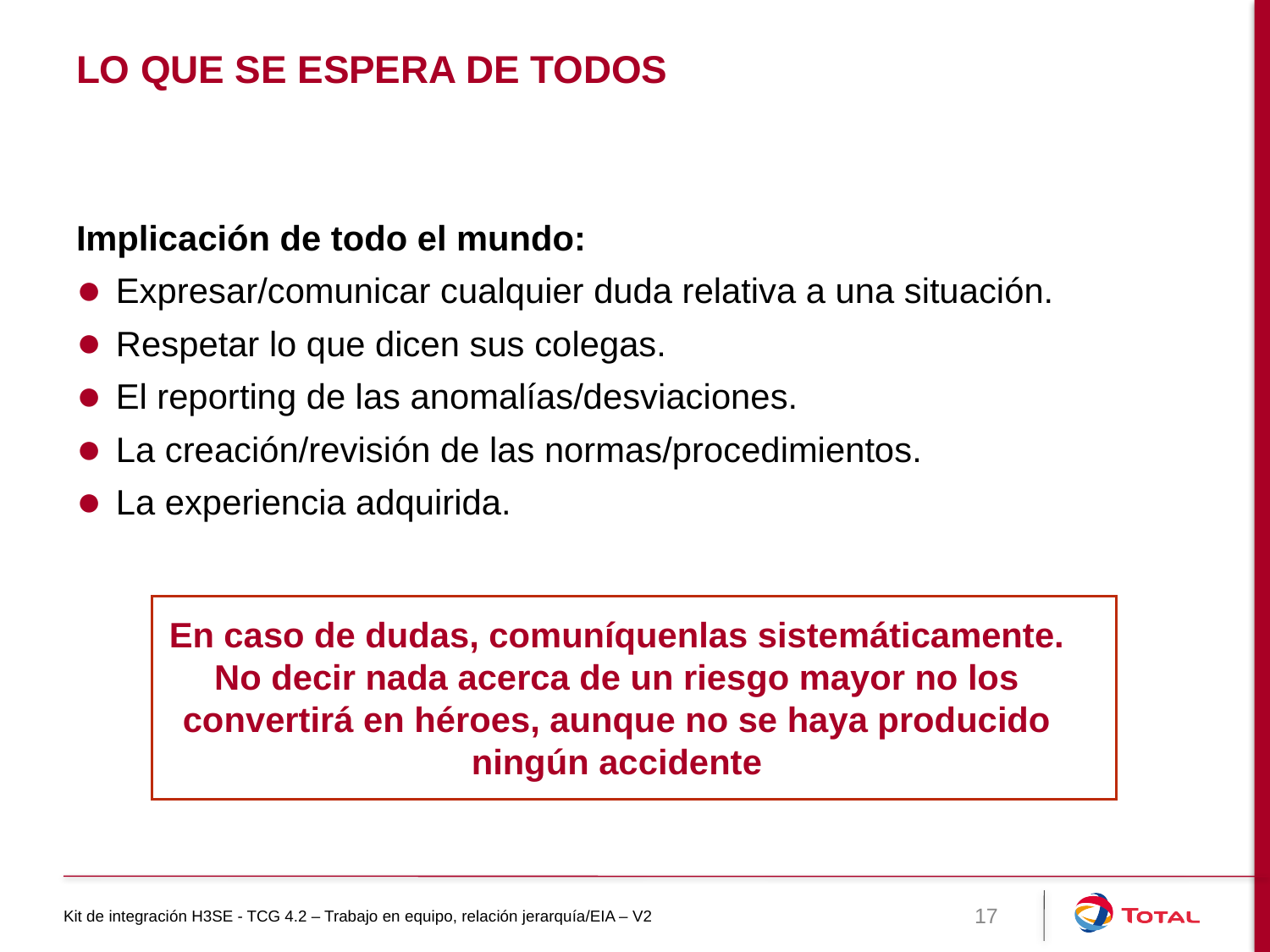

# Lo que se espera de todos

Implicación de todo el mundo:
Expresar/comunicar cualquier duda relativa a una situación.
Respetar lo que dicen sus colegas.
El reporting de las anomalías/desviaciones.
La creación/revisión de las normas/procedimientos.
La experiencia adquirida.

En caso de dudas, comuníquenlas sistemáticamente.
No decir nada acerca de un riesgo mayor no los convertirá en héroes, aunque no se haya producido ningún accidente

Kit de integración H3SE - TCG 4.2 – Trabajo en equipo, relación jerarquía/EIA – V2
17